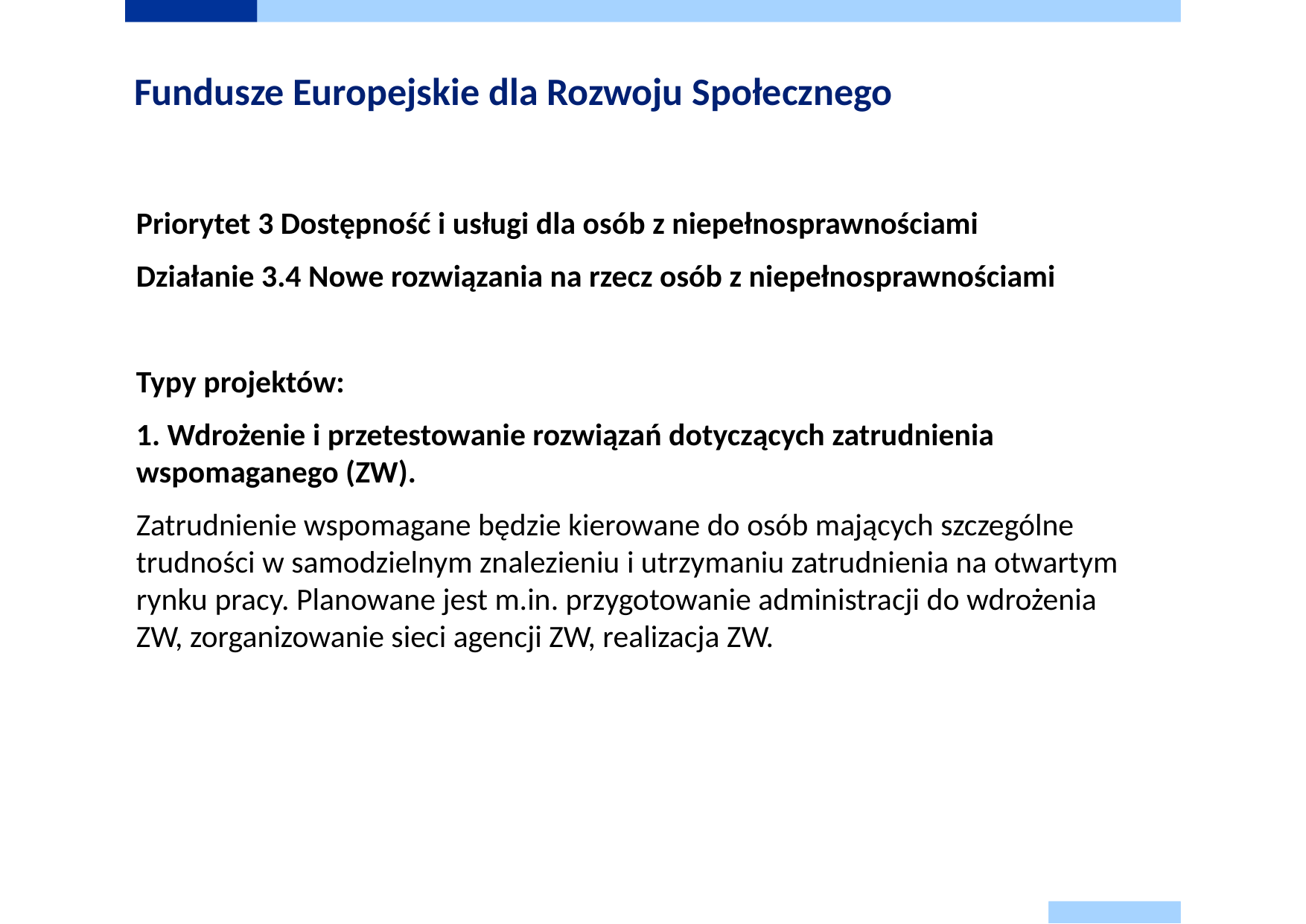

# Fundusze Europejskie dla Rozwoju Społecznego
Priorytet 3 Dostępność i usługi dla osób z niepełnosprawnościami
Działanie 3.4 Nowe rozwiązania na rzecz osób z niepełnosprawnościami

Typy projektów:
1. Wdrożenie i przetestowanie rozwiązań dotyczących zatrudnienia wspomaganego (ZW).
Zatrudnienie wspomagane będzie kierowane do osób mających szczególne trudności w samodzielnym znalezieniu i utrzymaniu zatrudnienia na otwartym rynku pracy. Planowane jest m.in. przygotowanie administracji do wdrożenia ZW, zorganizowanie sieci agencji ZW, realizacja ZW.